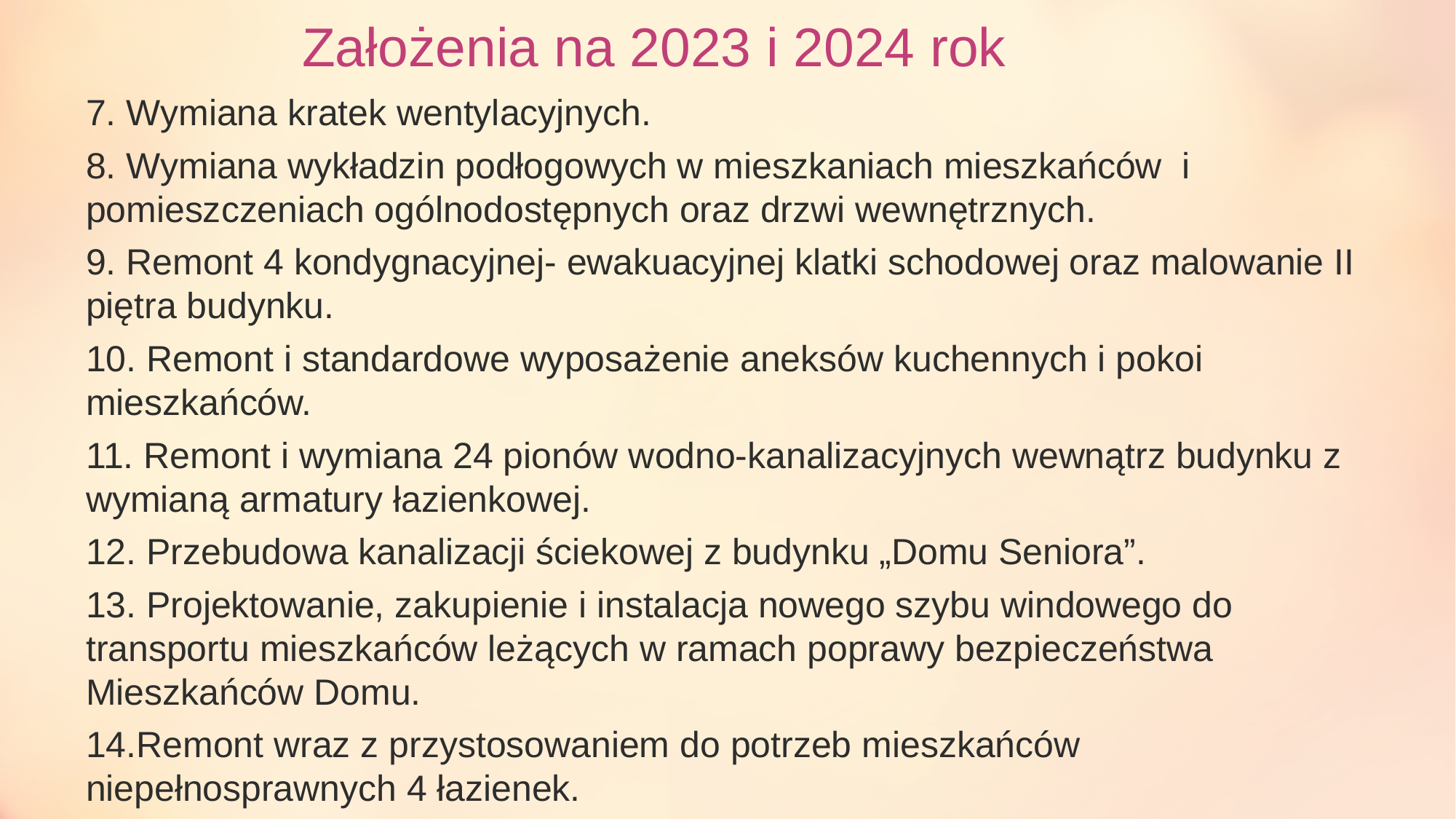

Założenia na 2023 i 2024 rok
7. Wymiana kratek wentylacyjnych.
8. Wymiana wykładzin podłogowych w mieszkaniach mieszkańców  i pomieszczeniach ogólnodostępnych oraz drzwi wewnętrznych.
9. Remont 4 kondygnacyjnej- ewakuacyjnej klatki schodowej oraz malowanie II piętra budynku.
10. Remont i standardowe wyposażenie aneksów kuchennych i pokoi mieszkańców.
11. Remont i wymiana 24 pionów wodno-kanalizacyjnych wewnątrz budynku z wymianą armatury łazienkowej.
12. Przebudowa kanalizacji ściekowej z budynku „Domu Seniora”.
13. Projektowanie, zakupienie i instalacja nowego szybu windowego do transportu mieszkańców leżących w ramach poprawy bezpieczeństwa Mieszkańców Domu.
14.Remont wraz z przystosowaniem do potrzeb mieszkańców niepełnosprawnych 4 łazienek.
15. Zakup 3 profesjonalnych wózków do sprzątania.
16. Zakup dwóch podnośników do transferu mieszkańców niepełnosprawnych w ramach projektu dotyczącego utrzymania zdolności do pracy przez cały okres aktywności zawodowej